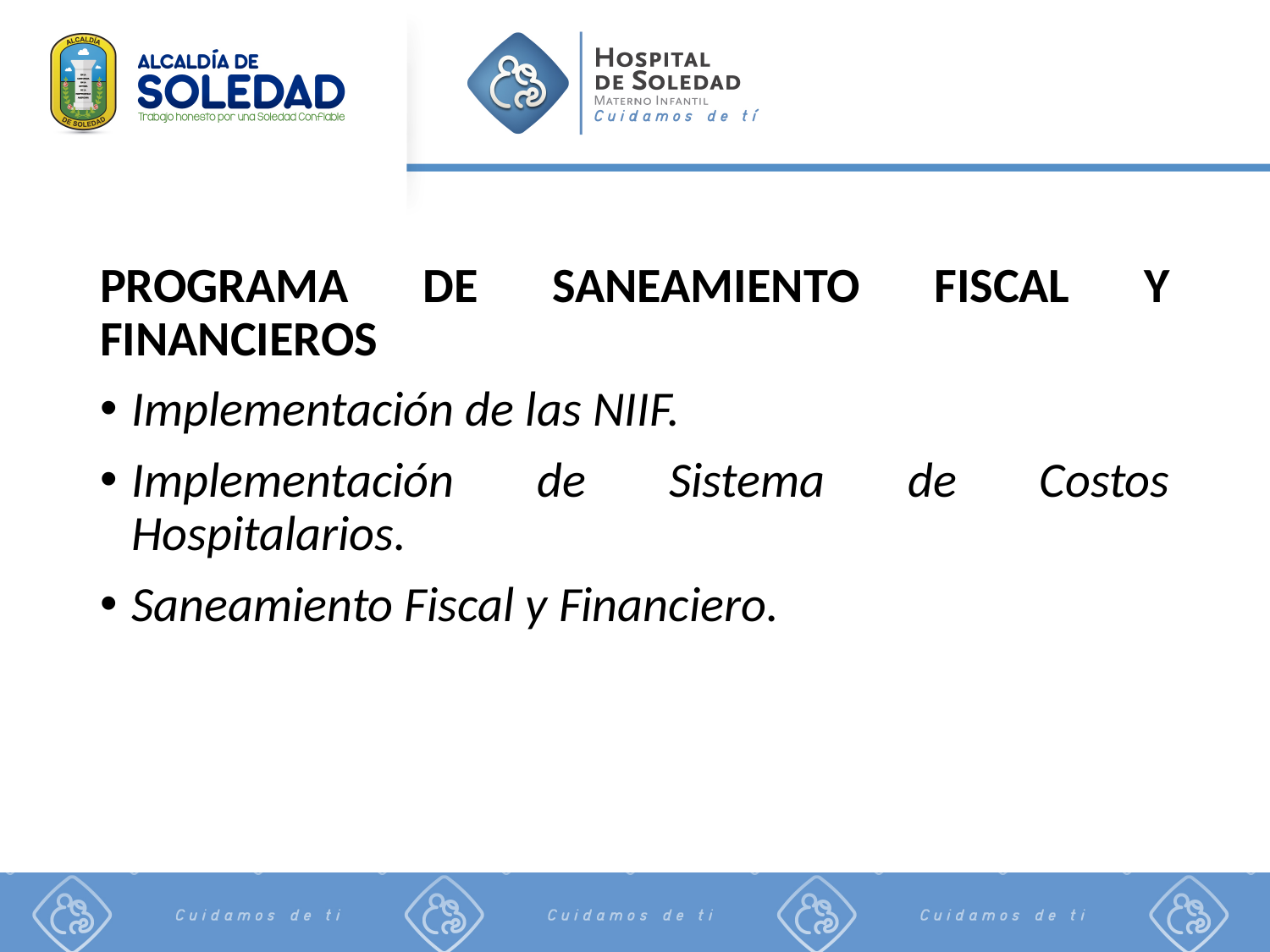

PROGRAMA DE SANEAMIENTO FISCAL Y FINANCIEROS
Implementación de las NIIF.
Implementación de Sistema de Costos Hospitalarios.
Saneamiento Fiscal y Financiero.